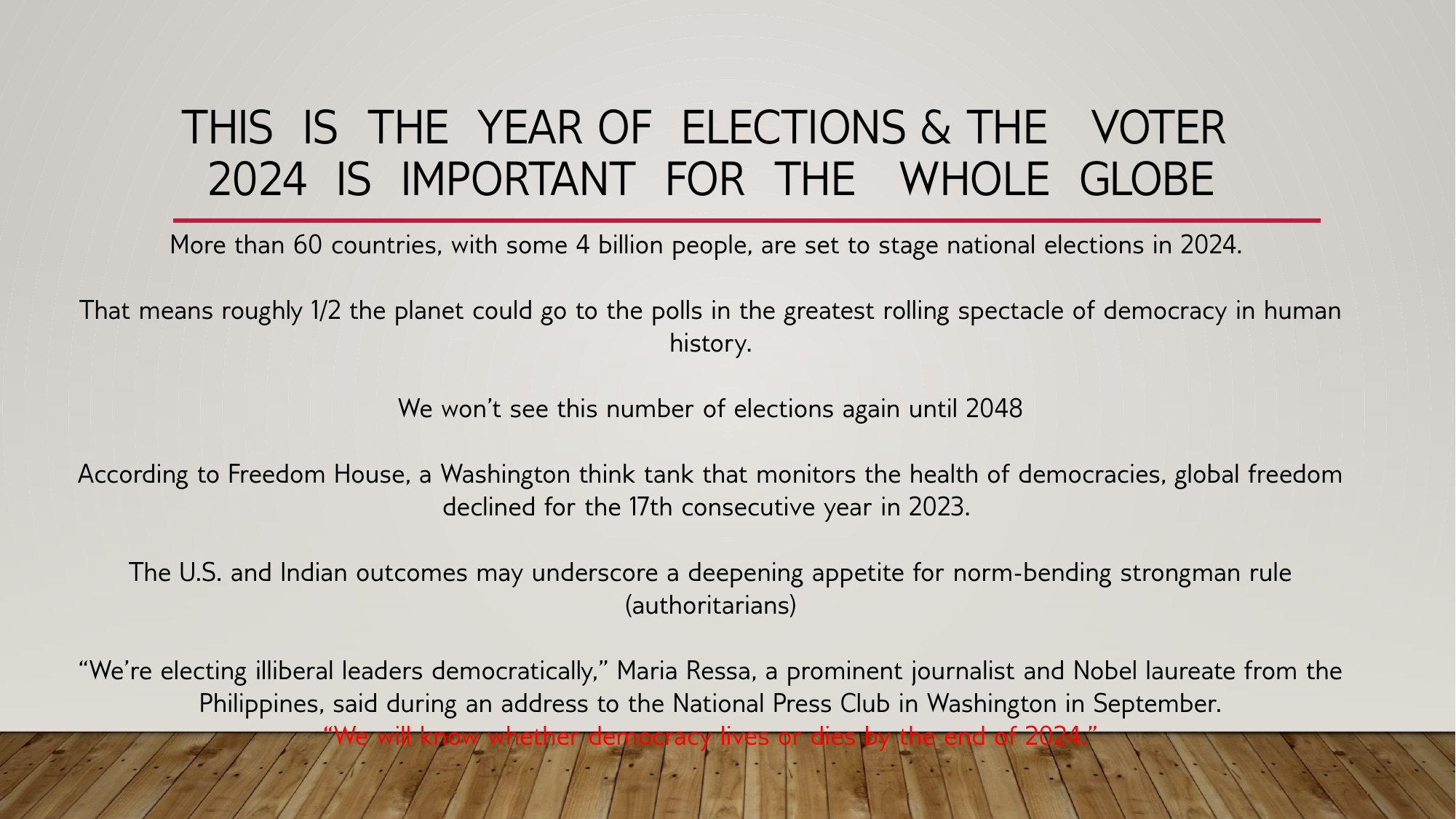

# This  is  the  year of  elections & the   voter 2024  is  important  for  the   whole  globe
More than 60 countries, with some 4 billion people, are set to stage national elections in 2024.

That means roughly 1/2 the planet could go to the polls in the greatest rolling spectacle of democracy in human history.

We won’t see this number of elections again until 2048

According to Freedom House, a Washington think tank that monitors the health of democracies, global freedom declined for the 17th consecutive year in 2023.

The U.S. and Indian outcomes may underscore a deepening appetite for norm-bending strongman rule (authoritarians)

“We’re electing illiberal leaders democratically,” Maria Ressa, a prominent journalist and Nobel laureate from the Philippines, said during an address to the National Press Club in Washington in September.
“We will know whether democracy lives or dies by the end of 2024.”